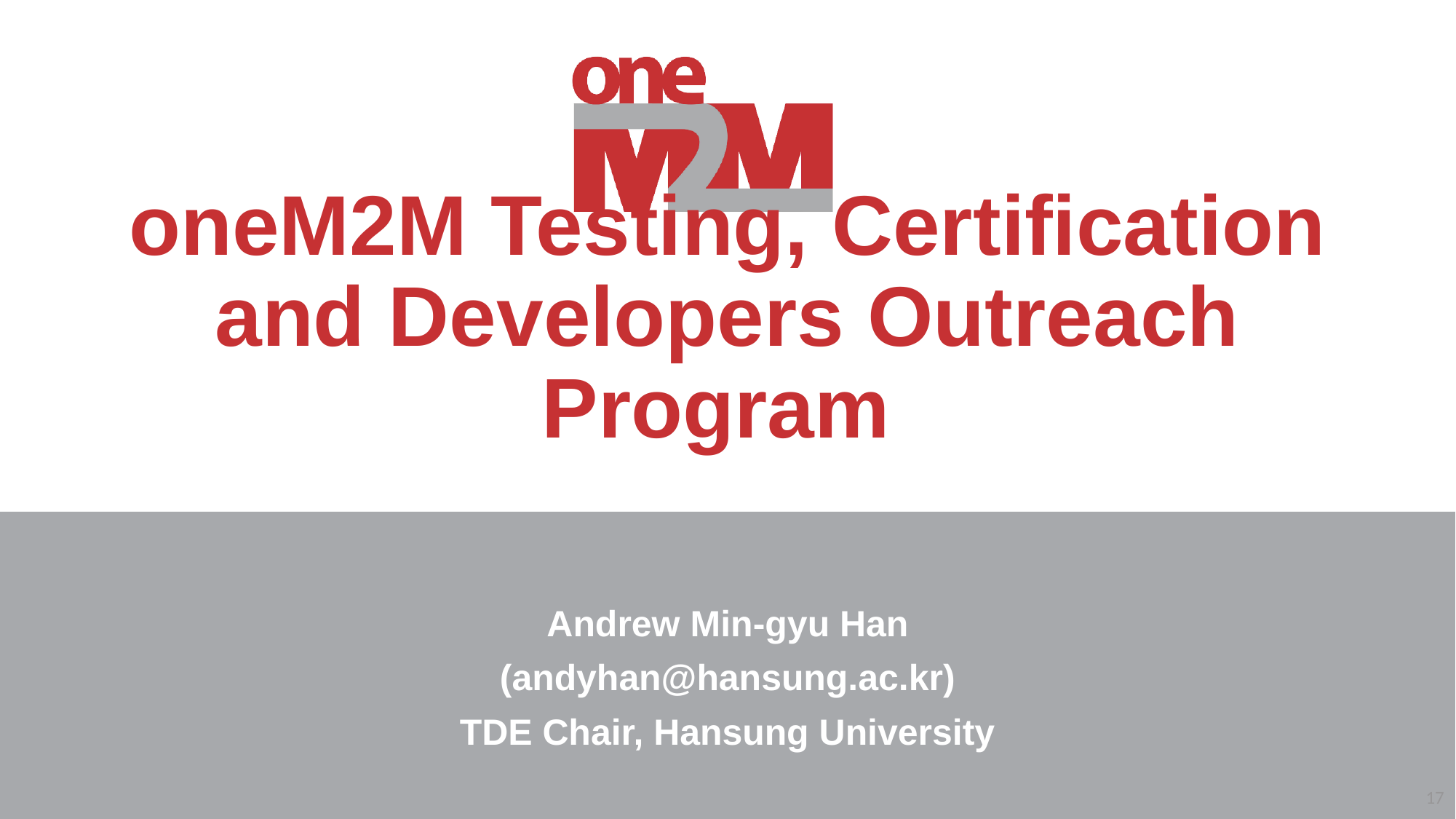

# oneM2M Testing, Certification and Developers Outreach Program
Andrew Min-gyu Han
(andyhan@hansung.ac.kr)
TDE Chair, Hansung University
17